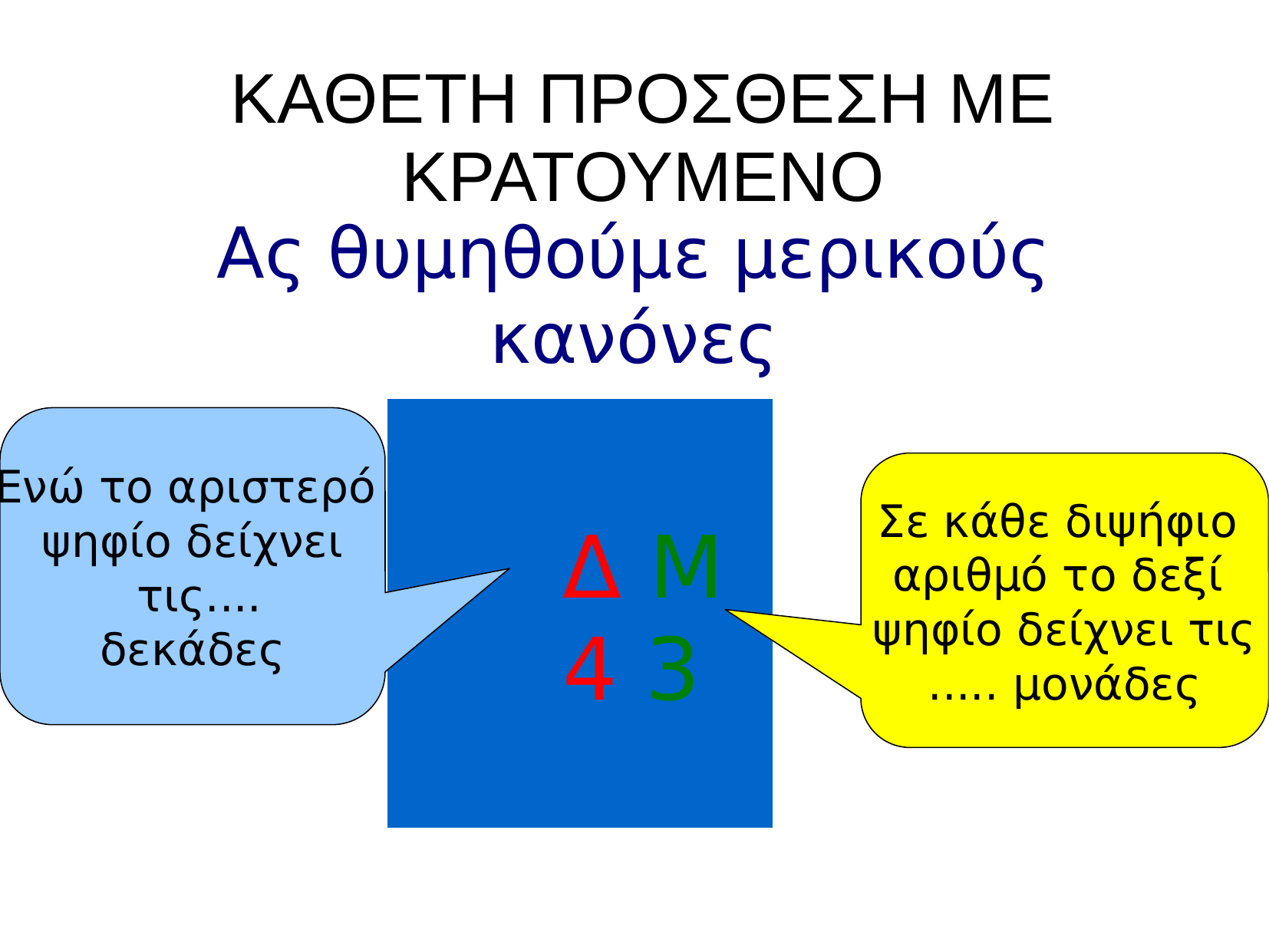

# ΚΑΘΕΤΗ ΠΡΟΣΘΕΣΗ ΜΕ ΚΡΑΤΟΥΜΕΝΟ
Ας θυμηθούμε μερικούς κανόνες
|  |
| --- |
| Δ Μ 4 3 |
Ενώ το αριστερό
ψηφίο δείχνει
 τις....
δεκάδες
Σε κάθε διψήφιο
αριθμό το δεξί
ψηφίο δείχνει τις
..... μονάδες